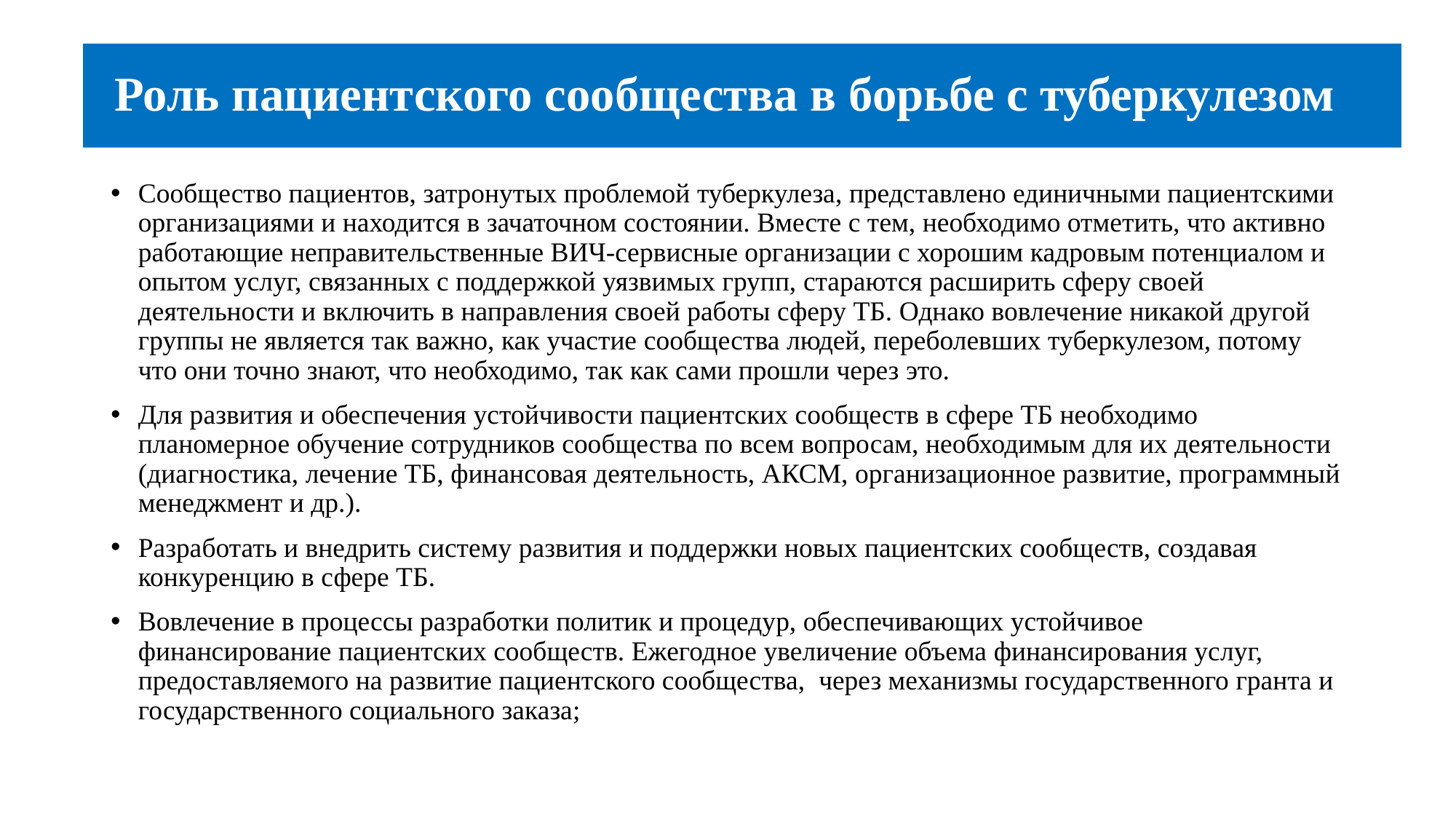

Роль пациентского сообщества в борьбе с туберкулезом
Сообщество пациентов, затронутых проблемой туберкулеза, представлено единичными пациентскими организациями и находится в зачаточном состоянии. Вместе с тем, необходимо отметить, что активно работающие неправительственные ВИЧ-сервисные организации с хорошим кадровым потенциалом и опытом услуг, связанных с поддержкой уязвимых групп, стараются расширить сферу своей деятельности и включить в направления своей работы сферу ТБ. Однако вовлечение никакой другой группы не является так важно, как участие сообщества людей, переболевших туберкулезом, потому что они точно знают, что необходимо, так как сами прошли через это.
Для развития и обеспечения устойчивости пациентских сообществ в сфере ТБ необходимо планомерное обучение сотрудников сообщества по всем вопросам, необходимым для их деятельности (диагностика, лечение ТБ, финансовая деятельность, АКСМ, организационное развитие, программный менеджмент и др.).
Разработать и внедрить систему развития и поддержки новых пациентских сообществ, создавая конкуренцию в сфере ТБ.
Вовлечение в процессы разработки политик и процедур, обеспечивающих устойчивое финансирование пациентских сообществ. Ежегодное увеличение объема финансирования услуг, предоставляемого на развитие пациентского сообщества,  через механизмы государственного гранта и государственного социального заказа;